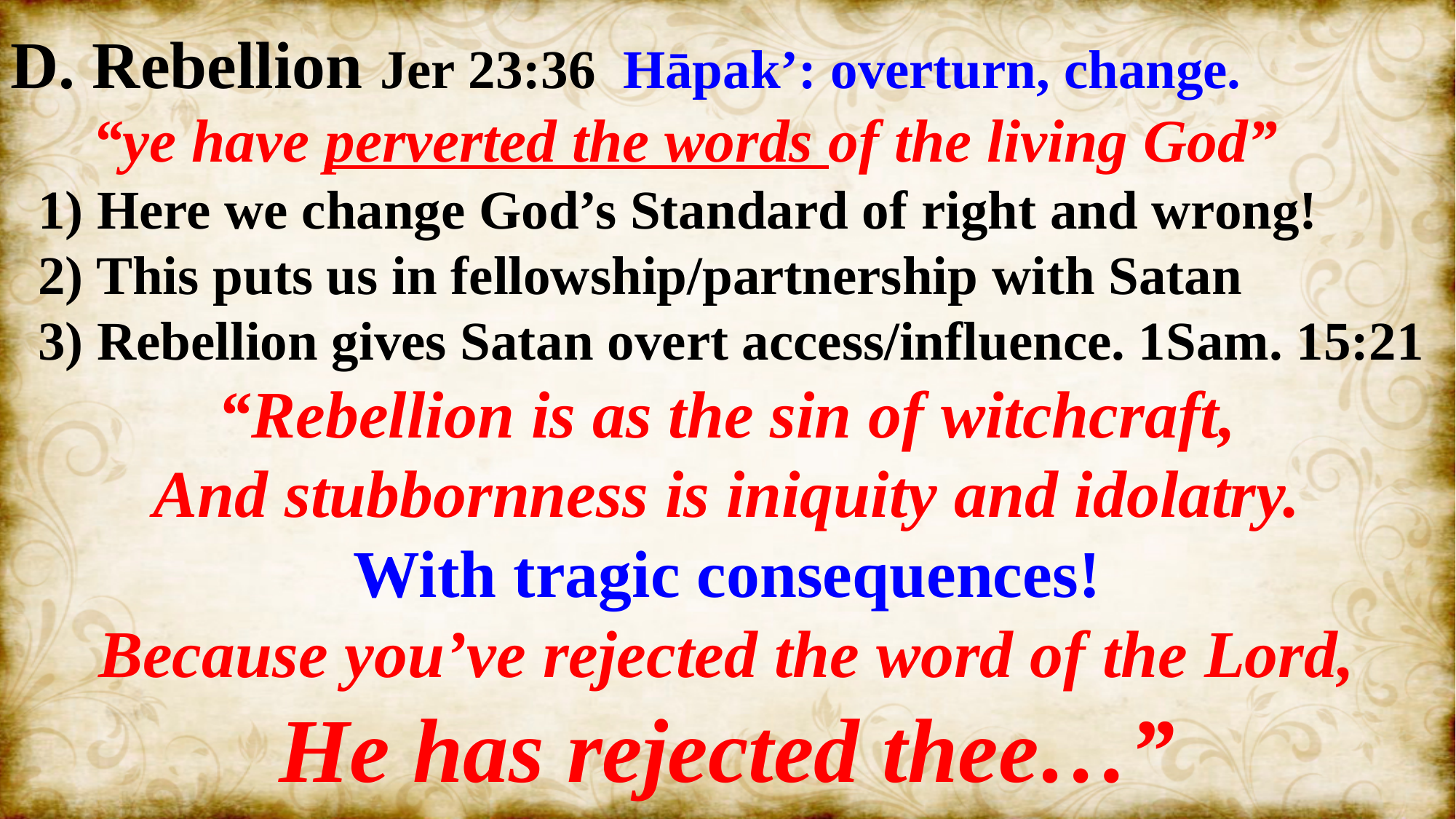

D. Rebellion Jer 23:36  Hāpak’: overturn, change.
      “ye have perverted the words of the living God”
  1) Here we change God’s Standard of right and wrong!
  2) This puts us in fellowship/partnership with Satan
  3) Rebellion gives Satan overt access/influence. 1Sam. 15:21
“Rebellion is as the sin of witchcraft,
And stubbornness is iniquity and idolatry.
With tragic consequences!
Because you’ve rejected the word of the Lord,
He has rejected thee…”